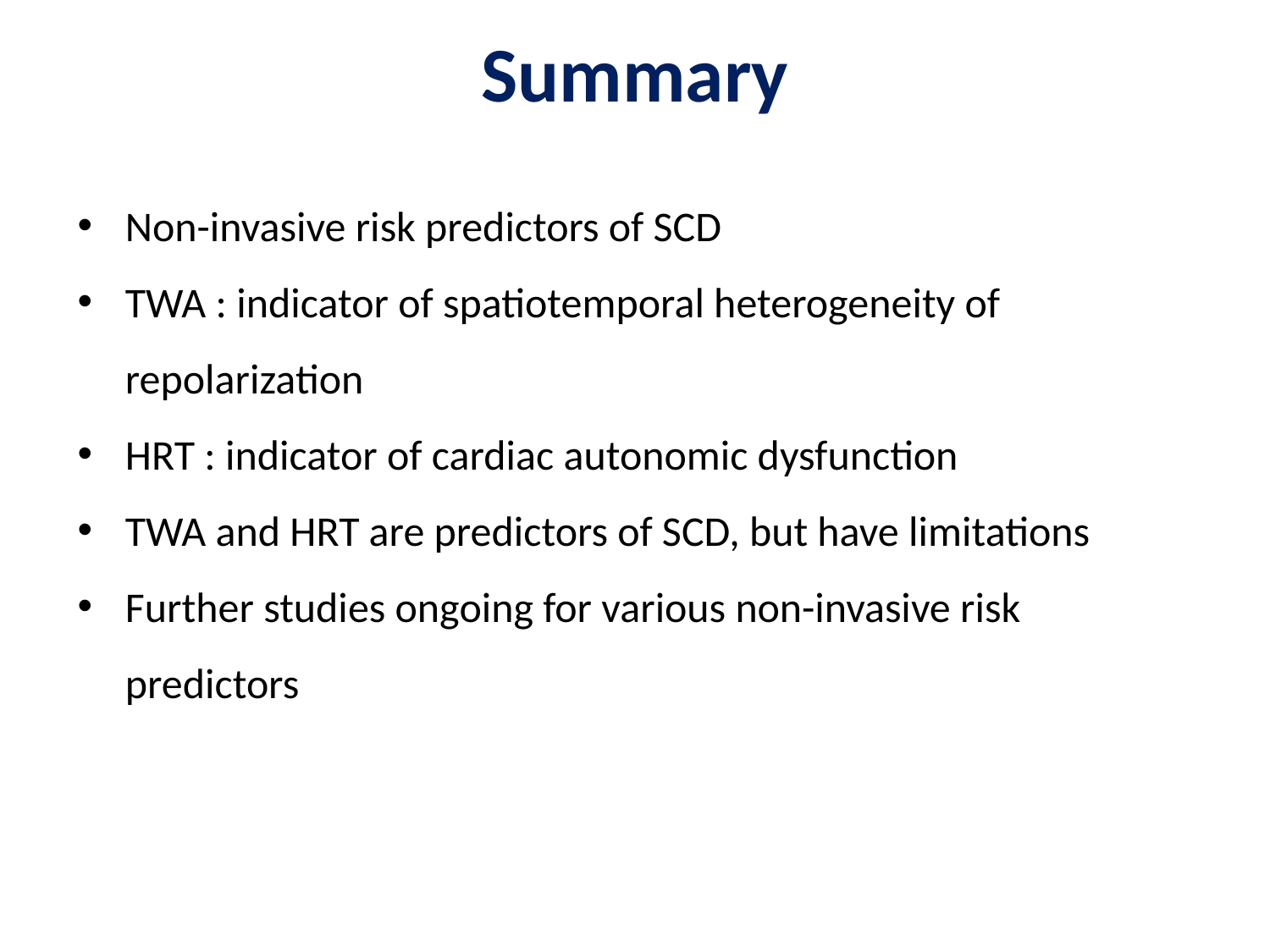

Summary
Non-invasive risk predictors of SCD
TWA : indicator of spatiotemporal heterogeneity of repolarization
HRT : indicator of cardiac autonomic dysfunction
TWA and HRT are predictors of SCD, but have limitations
Further studies ongoing for various non-invasive risk predictors